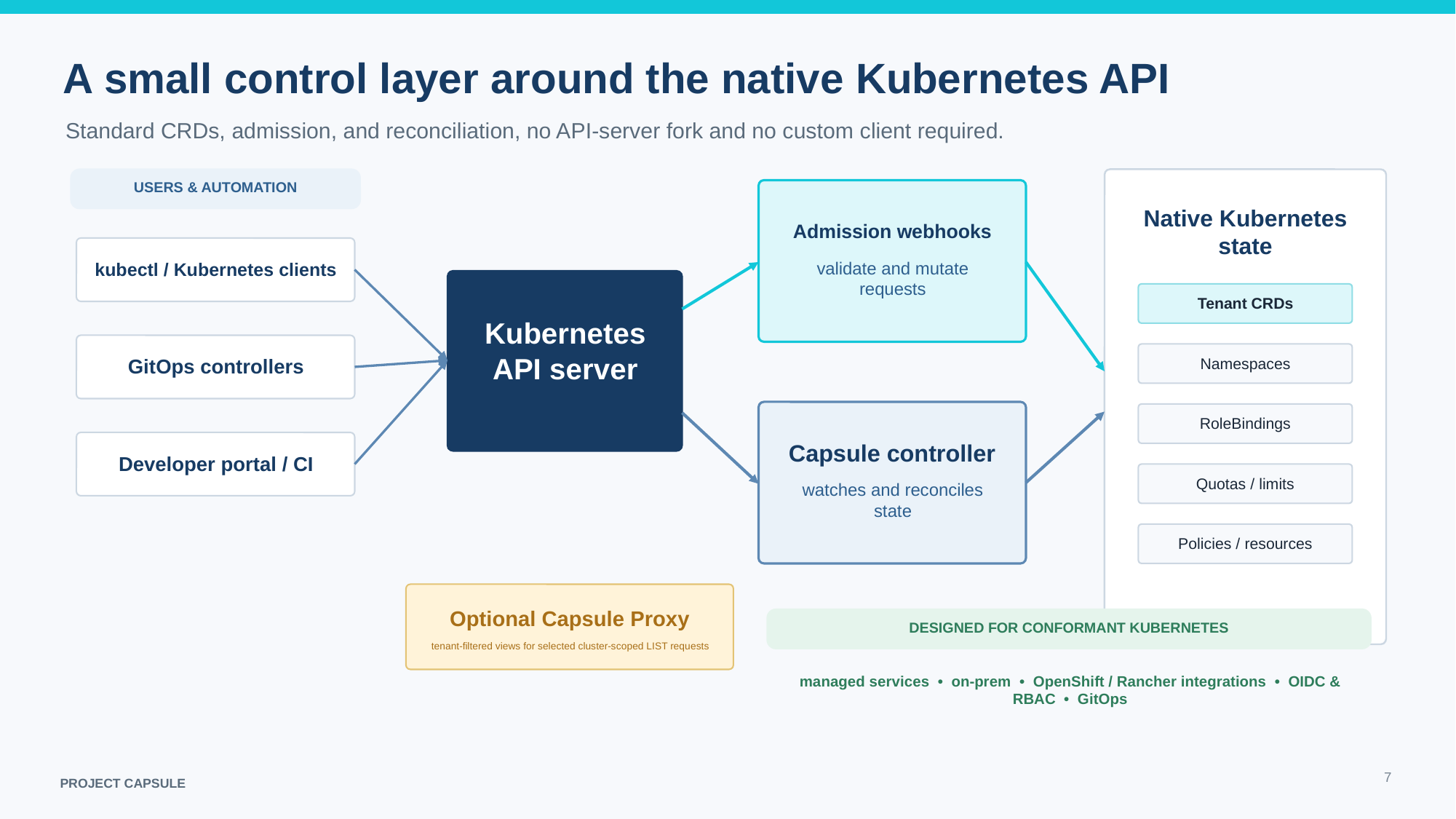

A small control layer around the native Kubernetes API
Standard CRDs, admission, and reconciliation, no API-server fork and no custom client required.

USERS & AUTOMATION

Native Kubernetes state
Admission webhooks

kubectl / Kubernetes clients
validate and mutate requests

Tenant CRDs
Kubernetes
API server

GitOps controllers
Namespaces

RoleBindings

Capsule controller
Developer portal / CI

Quotas / limits
watches and reconciles state

Policies / resources

Optional Capsule Proxy

DESIGNED FOR CONFORMANT KUBERNETES
tenant-filtered views for selected cluster-scoped LIST requests
managed services  •  on-prem  •  OpenShift / Rancher integrations  •  OIDC & RBAC  •  GitOps
7